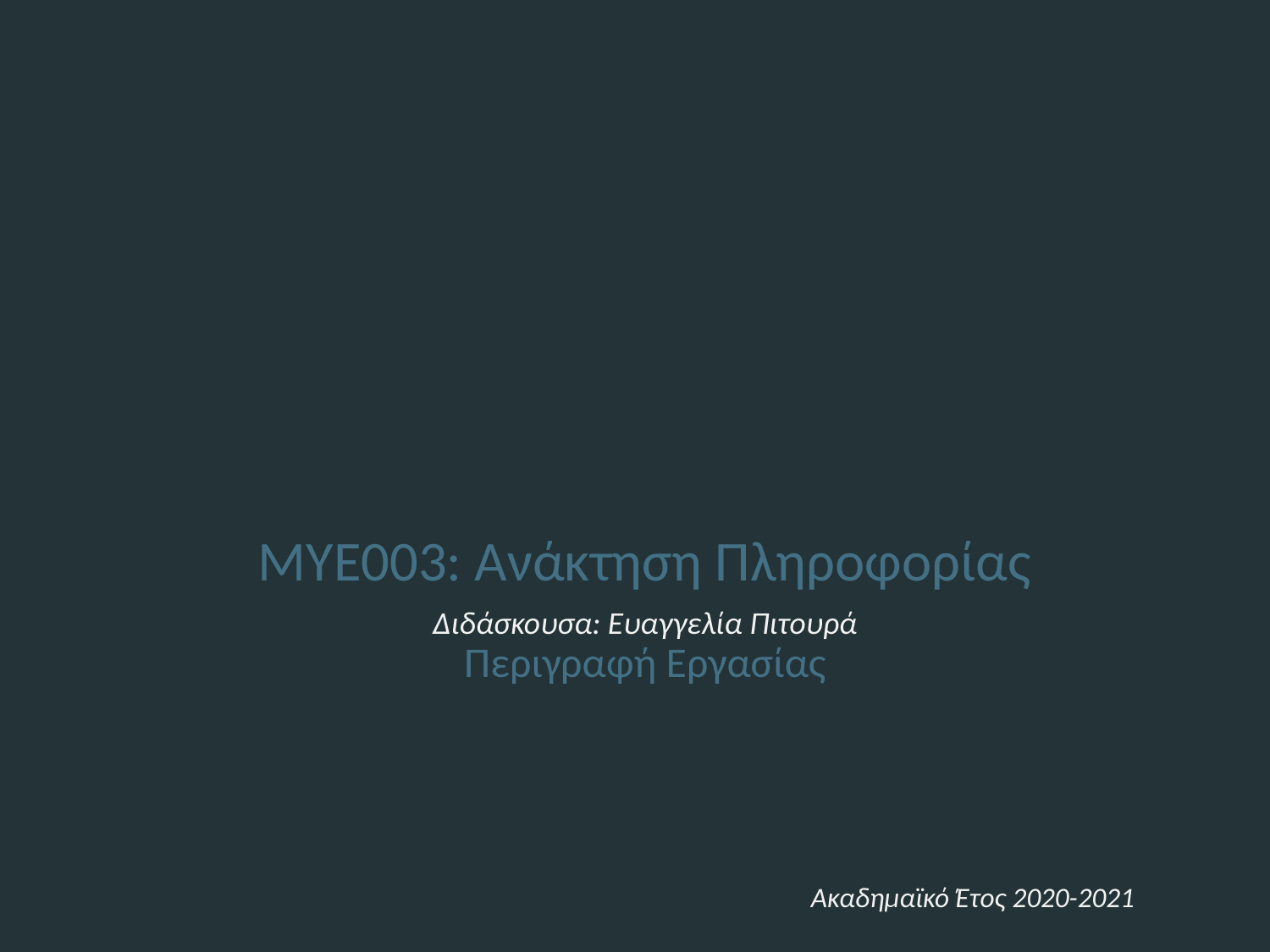

MYE003: Ανάκτηση Πληροφορίας
Διδάσκουσα: Ευαγγελία Πιτουρά
Περιγραφή Εργασίας
Ακαδημαϊκό Έτος 2020-2021